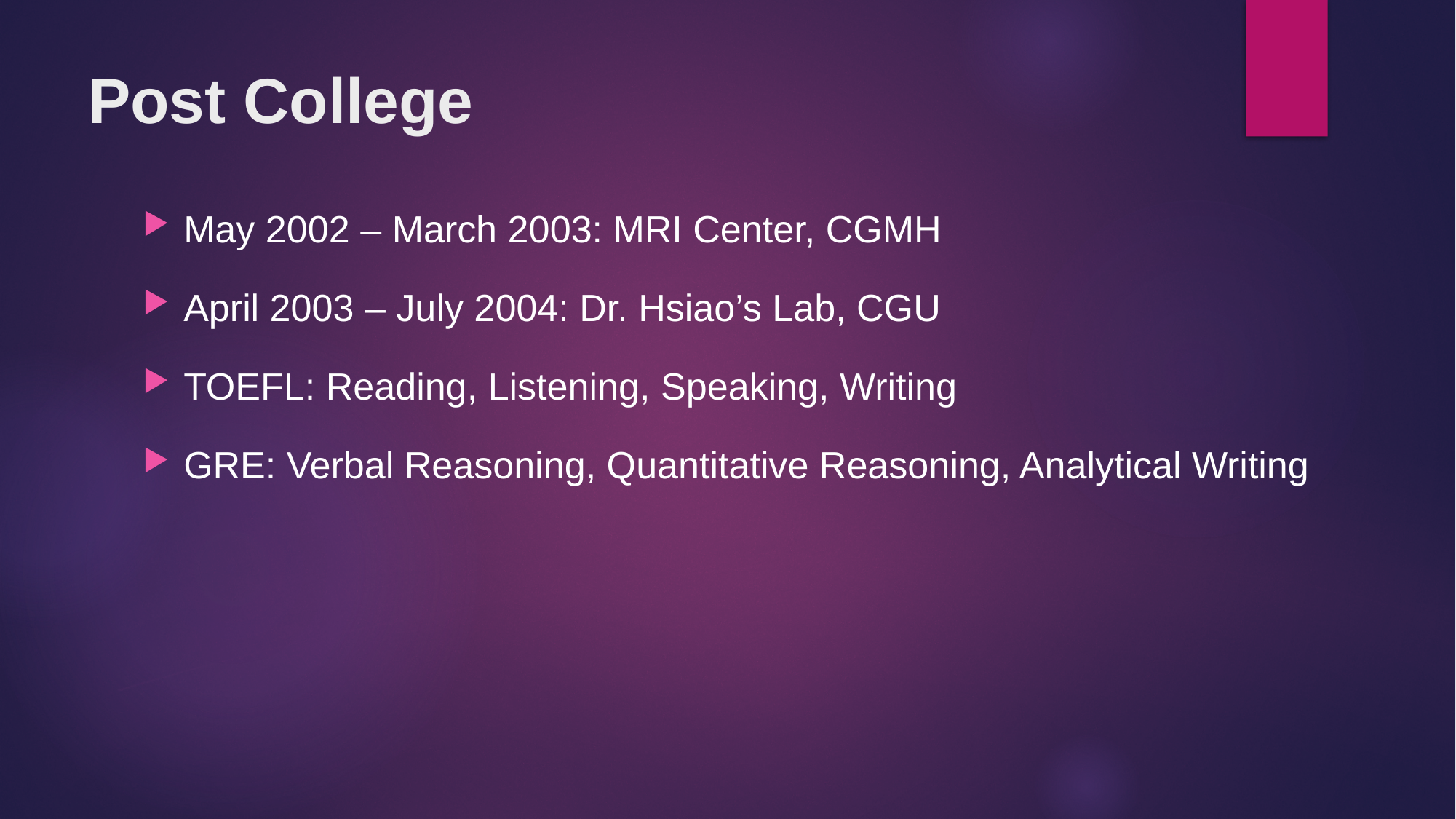

# Post College
May 2002 – March 2003: MRI Center, CGMH
April 2003 – July 2004: Dr. Hsiao’s Lab, CGU
TOEFL: Reading, Listening, Speaking, Writing
GRE: Verbal Reasoning, Quantitative Reasoning, Analytical Writing